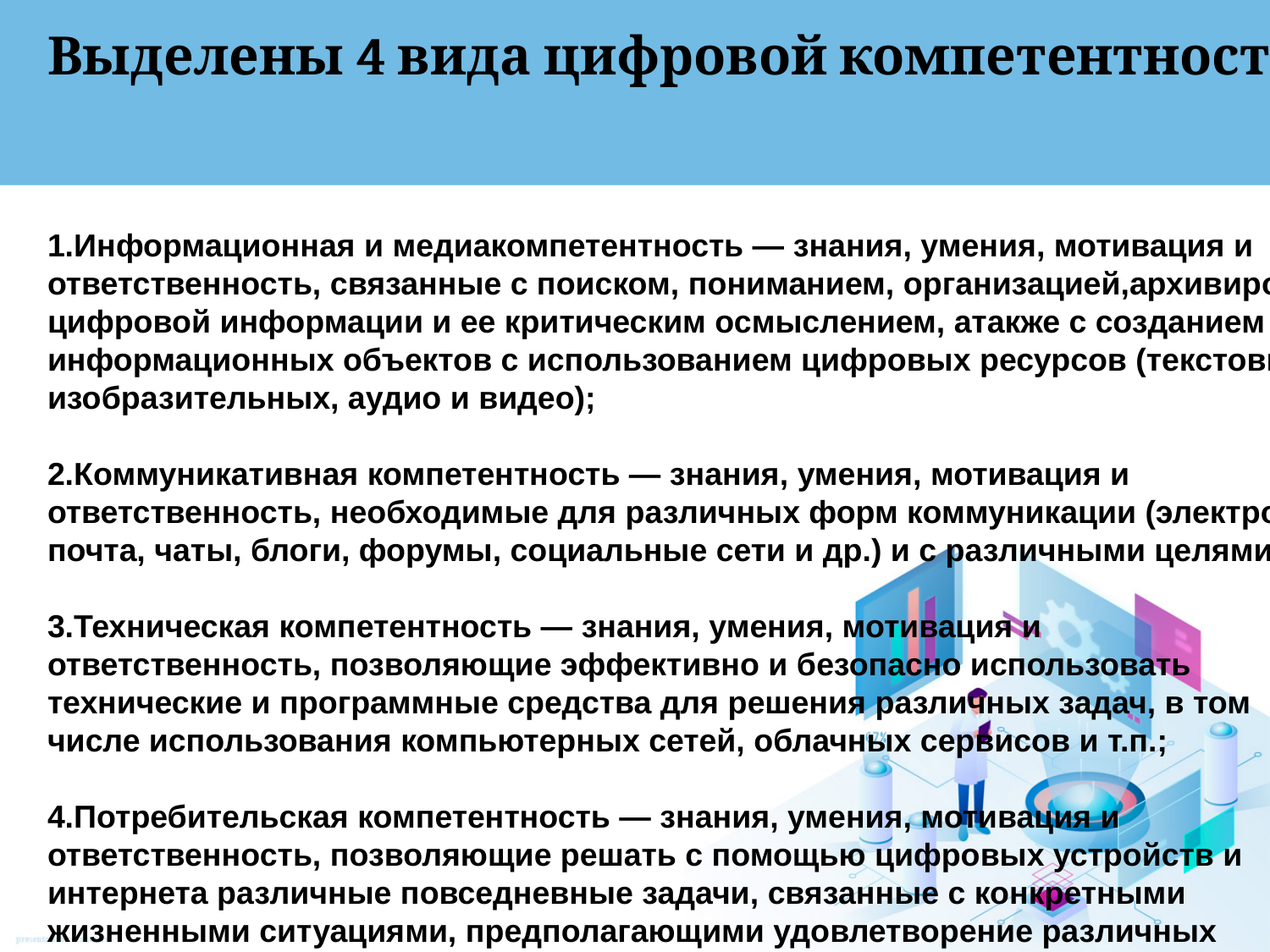

Выделены 4 вида цифровой компетентности:

1.Информационная и медиакомпетентность — знания, умения, мотивация и
ответственность, связанные с поиском, пониманием, организацией,архивированием цифровой информации и ее критическим осмыслением, атакже с созданием информационных объектов с использованием цифровых ресурсов (текстовых, изобразительных, аудио и видео);
2.Коммуникативная компетентность — знания, умения, мотивация и
ответственность, необходимые для различных форм коммуникации (электронная
почта, чаты, блоги, форумы, социальные сети и др.) и с различными целями;
3.Техническая компетентность — знания, умения, мотивация и
ответственность, позволяющие эффективно и безопасно использовать
технические и программные средства для решения различных задач, в том
числе использования компьютерных сетей, облачных сервисов и т.п.;
4.Потребительская компетентность — знания, умения, мотивация и
ответственность, позволяющие решать с помощью цифровых устройств и
интернета различные повседневные задачи, связанные с конкретными
жизненными ситуациями, предполагающими удовлетворение различных
потребностей